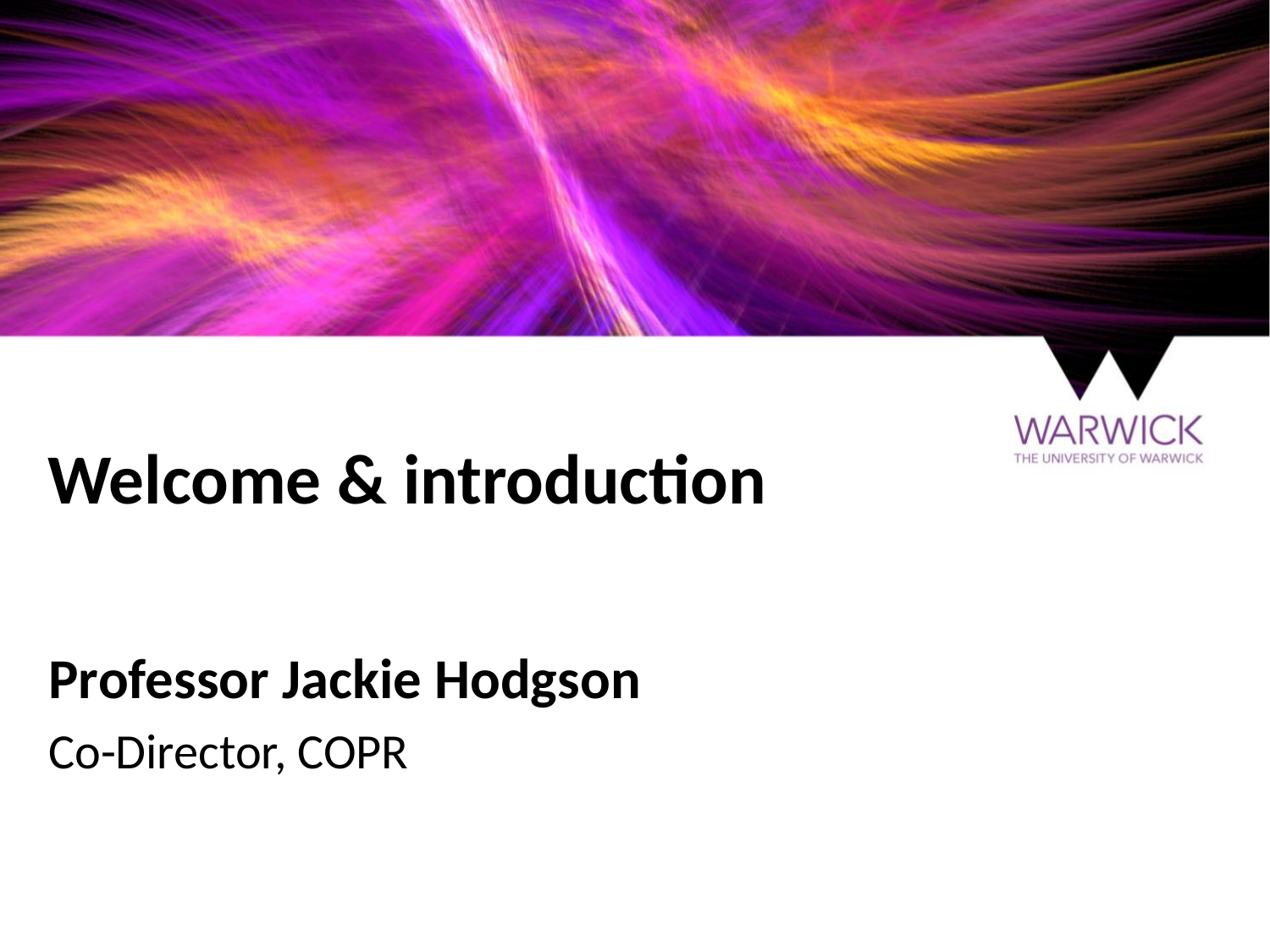

# Welcome & introduction
Professor Jackie Hodgson
Co-Director, COPR